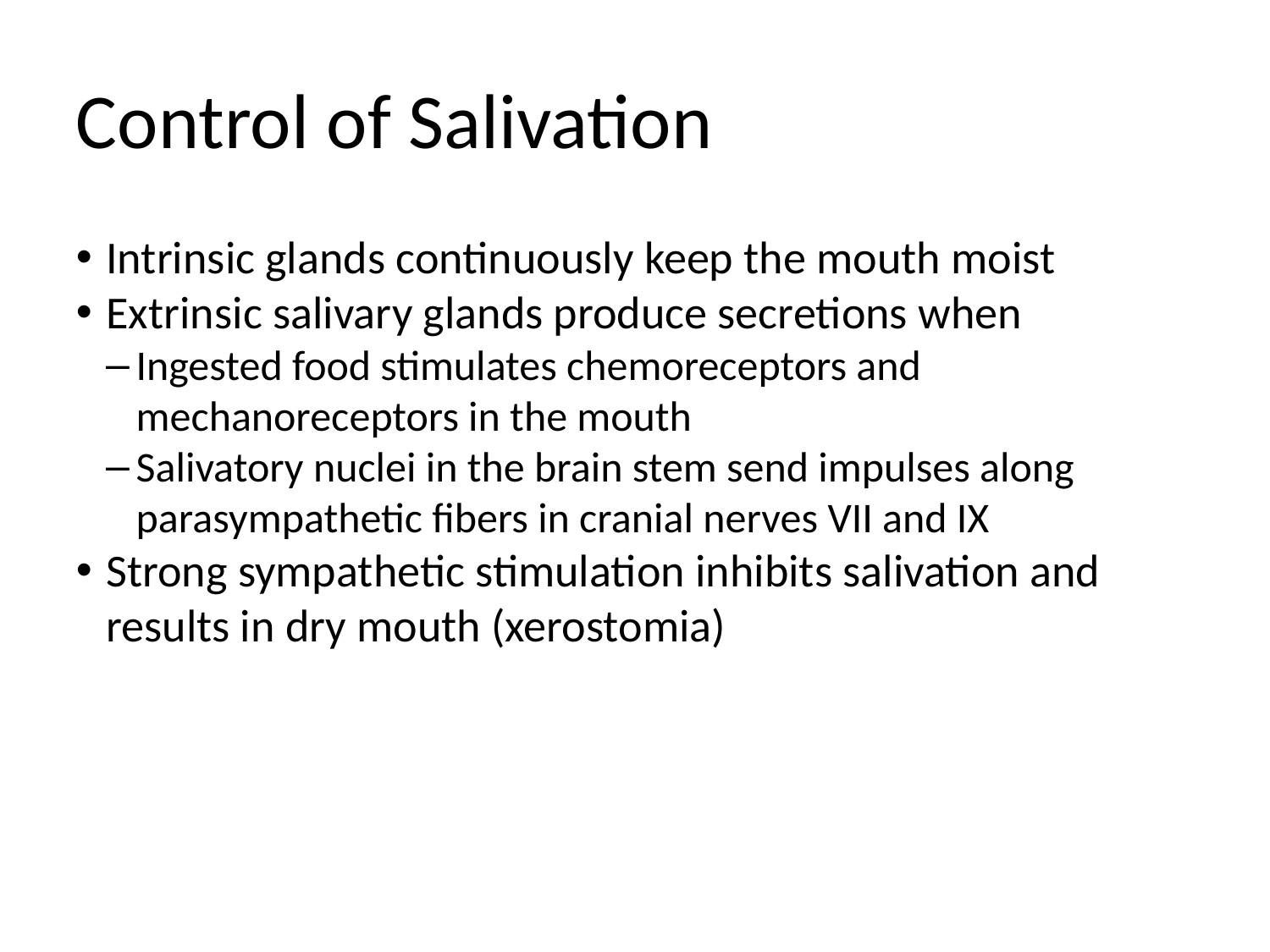

Control of Salivation
Intrinsic glands continuously keep the mouth moist
Extrinsic salivary glands produce secretions when
Ingested food stimulates chemoreceptors and mechanoreceptors in the mouth
Salivatory nuclei in the brain stem send impulses along parasympathetic fibers in cranial nerves VII and IX
Strong sympathetic stimulation inhibits salivation and results in dry mouth (xerostomia)